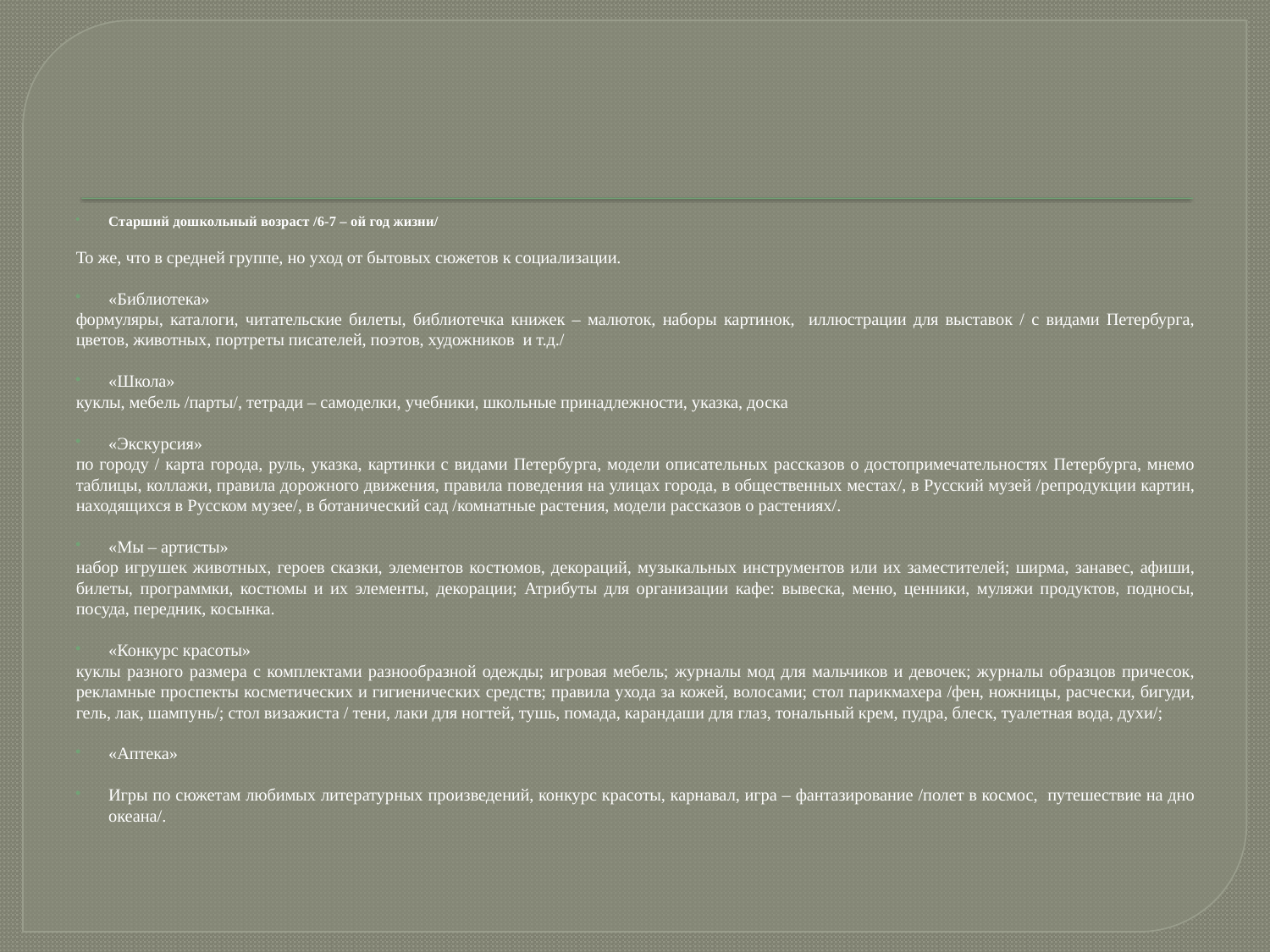

#
Старший дошкольный возраст /6-7 – ой год жизни/

То же, что в средней группе, но уход от бытовых сюжетов к социализации.

«Библиотека»
формуляры, каталоги, читательские билеты, библиотечка книжек – малюток, наборы картинок,  иллюстрации для выставок / с видами Петербурга, цветов, животных, портреты писателей, поэтов, художников  и т.д./

«Школа»
куклы, мебель /парты/, тетради – самоделки, учебники, школьные принадлежности, указка, доска

«Экскурсия»
по городу / карта города, руль, указка, картинки с видами Петербурга, модели описательных рассказов о достопримечательностях Петербурга, мнемо таблицы, коллажи, правила дорожного движения, правила поведения на улицах города, в общественных местах/, в Русский музей /репродукции картин, находящихся в Русском музее/, в ботанический сад /комнатные растения, модели рассказов о растениях/.

«Мы – артисты»
набор игрушек животных, героев сказки, элементов костюмов, декораций, музыкальных инструментов или их заместителей; ширма, занавес, афиши, билеты, программки, костюмы и их элементы, декорации; Атрибуты для организации кафе: вывеска, меню, ценники, муляжи продуктов, подносы, посуда, передник, косынка.

«Конкурс красоты»
куклы разного размера с комплектами разнообразной одежды; игровая мебель; журналы мод для мальчиков и девочек; журналы образцов причесок, рекламные проспекты косметических и гигиенических средств; правила ухода за кожей, волосами; стол парикмахера /фен, ножницы, расчески, бигуди, гель, лак, шампунь/; стол визажиста / тени, лаки для ногтей, тушь, помада, карандаши для глаз, тональный крем, пудра, блеск, туалетная вода, духи/;

«Аптека»

Игры по сюжетам любимых литературных произведений, конкурс красоты, карнавал, игра – фантазирование /полет в космос,  путешествие на дно океана/.